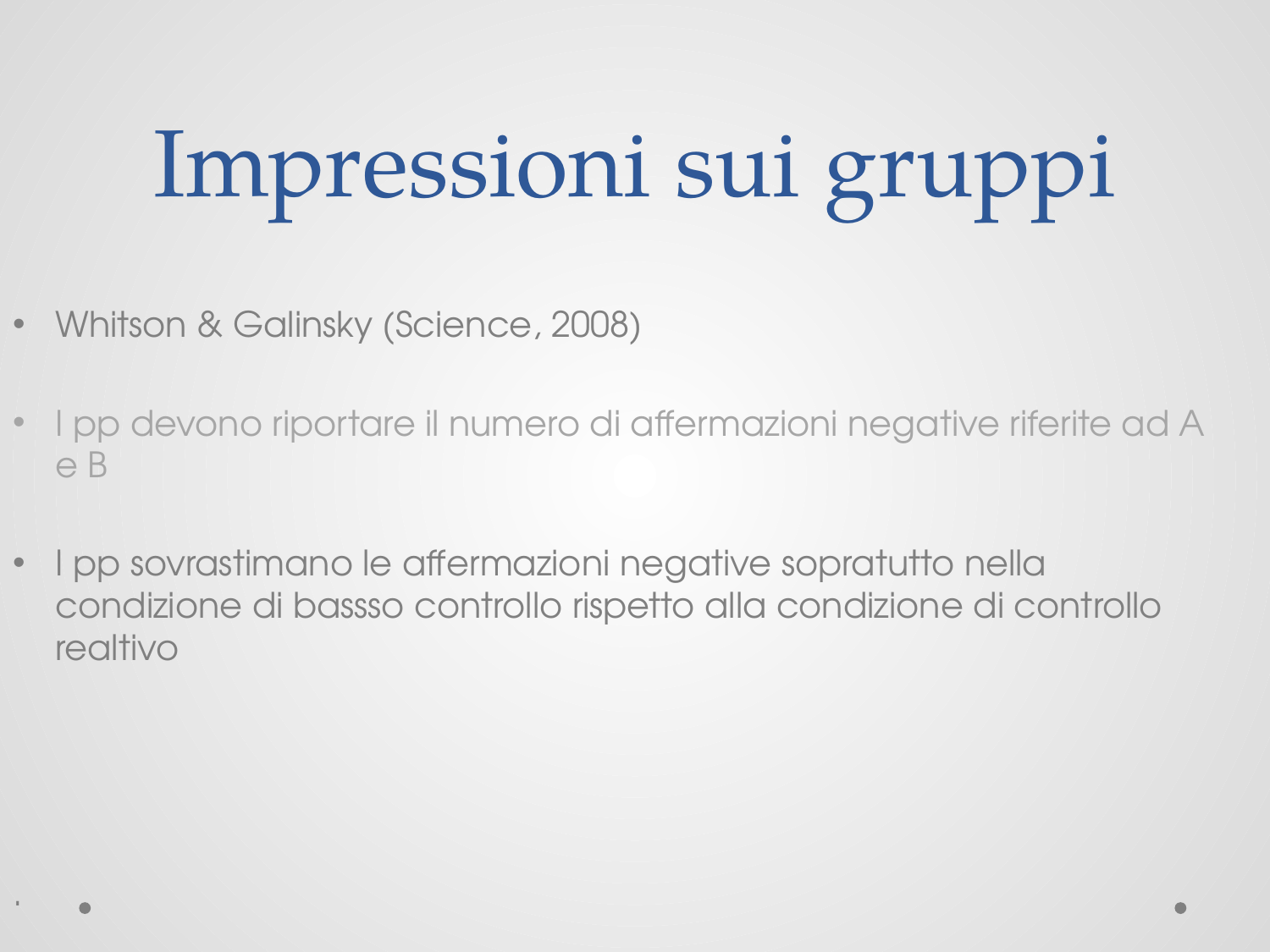

# Impressioni sui gruppi

Whitson & Galinsky (Science, 2008)

I pp devono riportare il numero di affermazioni negative riferite ad A e B

I pp sovrastimano le affermazioni negative sopratutto nella condizione di bassso controllo rispetto alla condizione di controllo realtivo

.